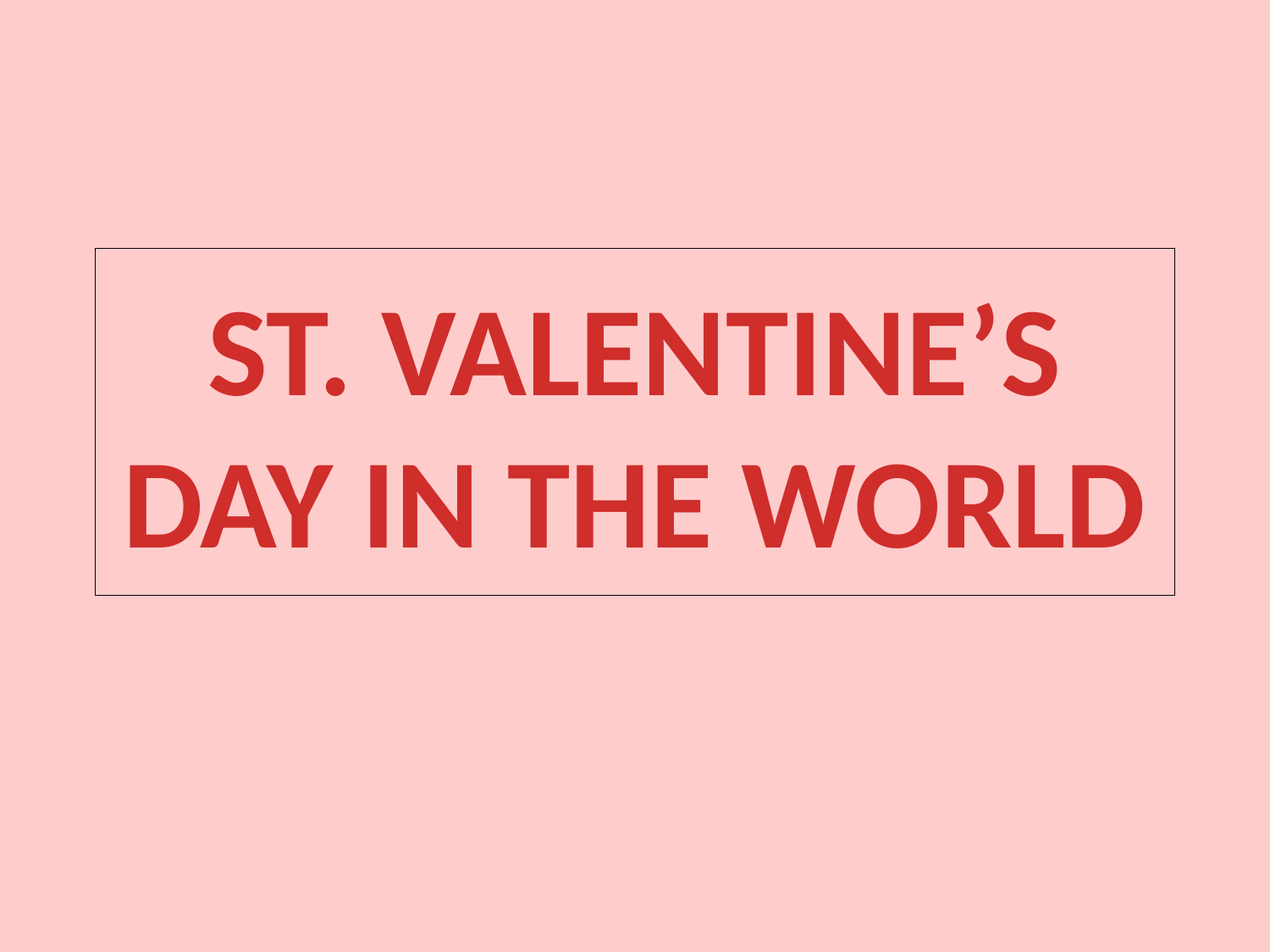

# ST. VALENTINE’S DAY IN THE WORLD